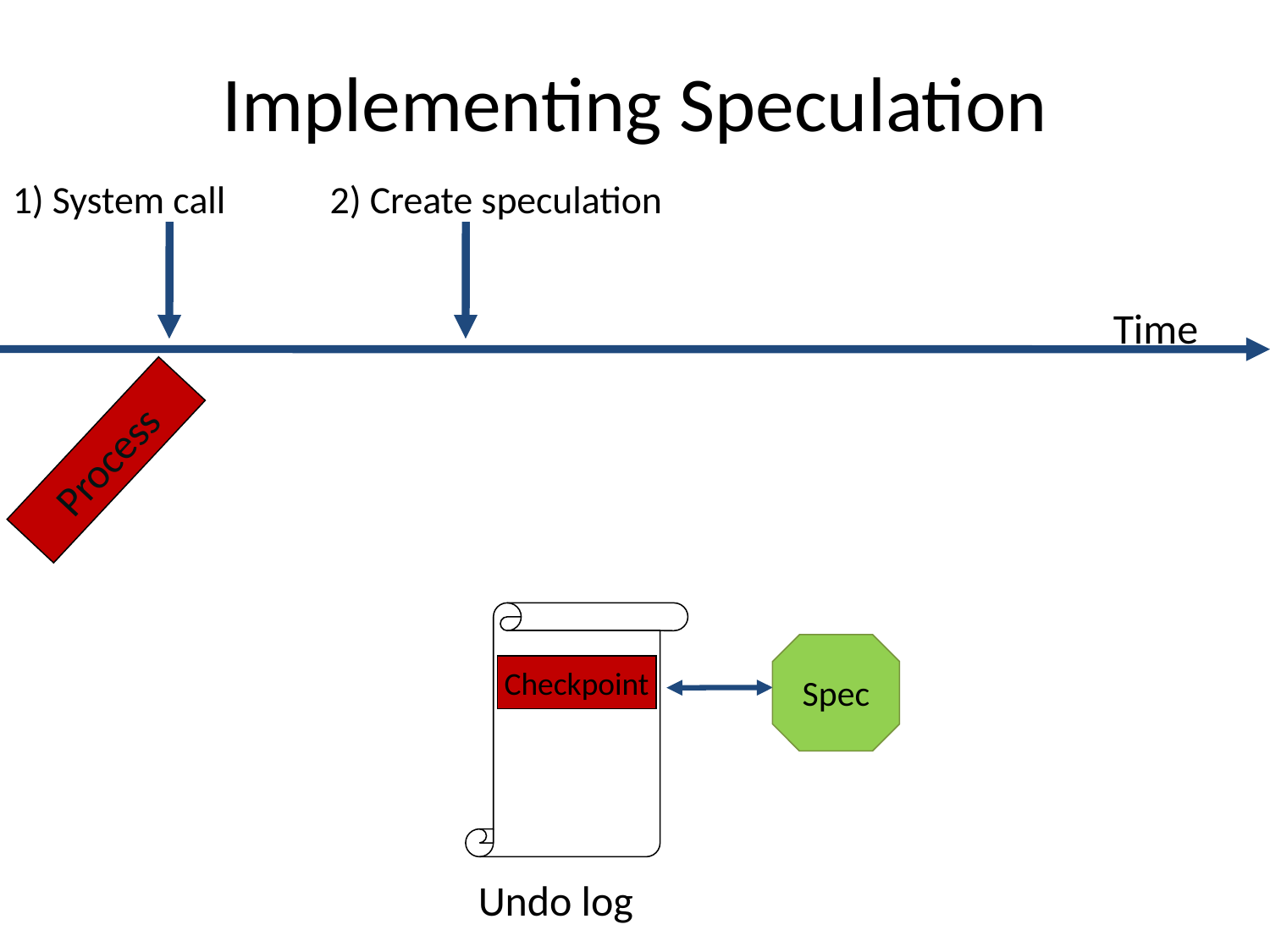

Implementing Speculation
1) System call
2) Create speculation

Time

Process

Undo log

Spec
Checkpoint